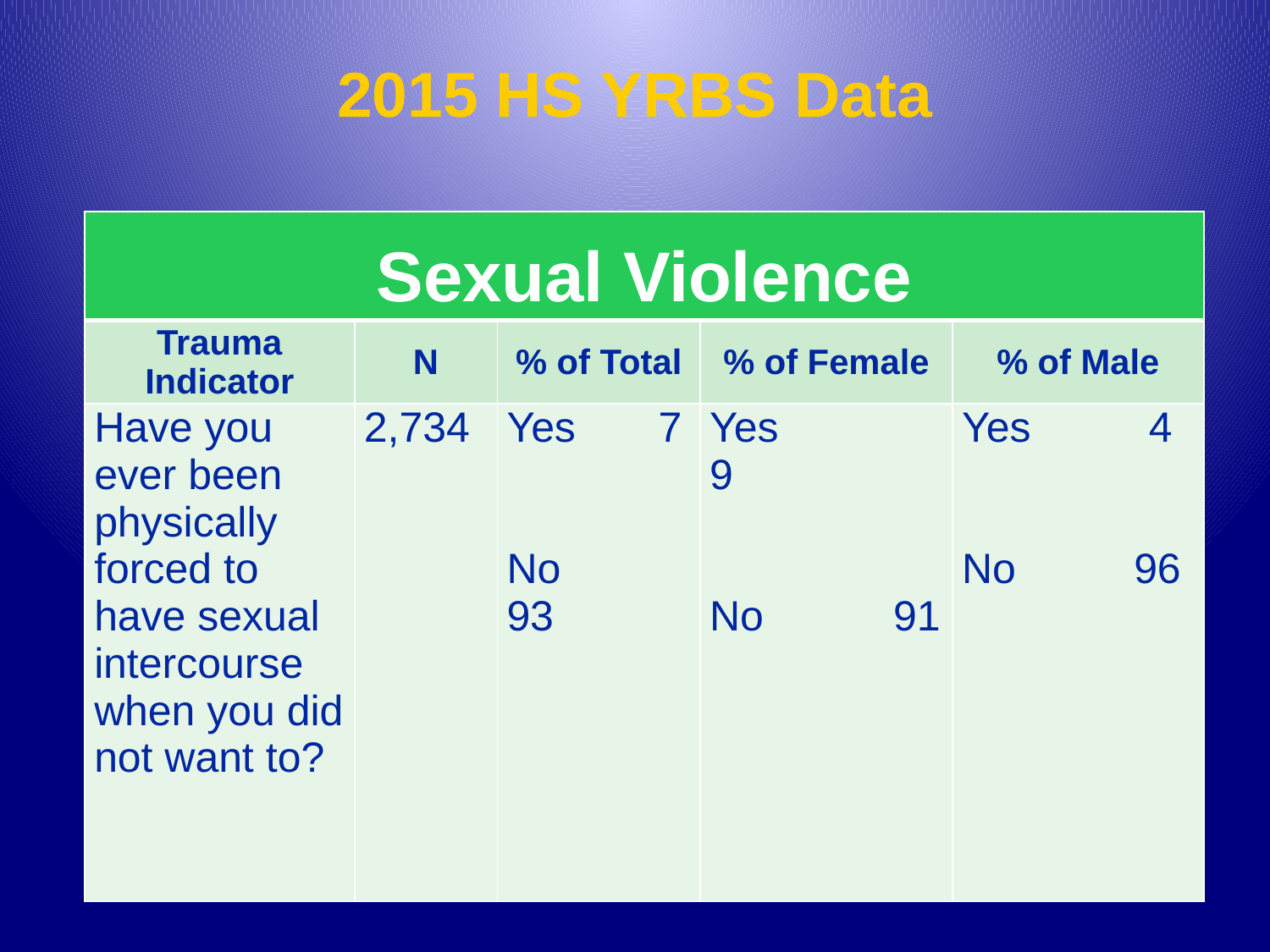

# 2015 HS YRBS Data
| Sexual Violence |  |  |  |  |
| --- | --- | --- | --- | --- |
| Trauma Indicator | N | % of Total | % of Female | % of Male |
| Have you ever been physically forced to have sexual intercourse when you did not want to? | 2,734 | Yes 7 No 93 | Yes 9 No 91 | Yes 4 No 96 |